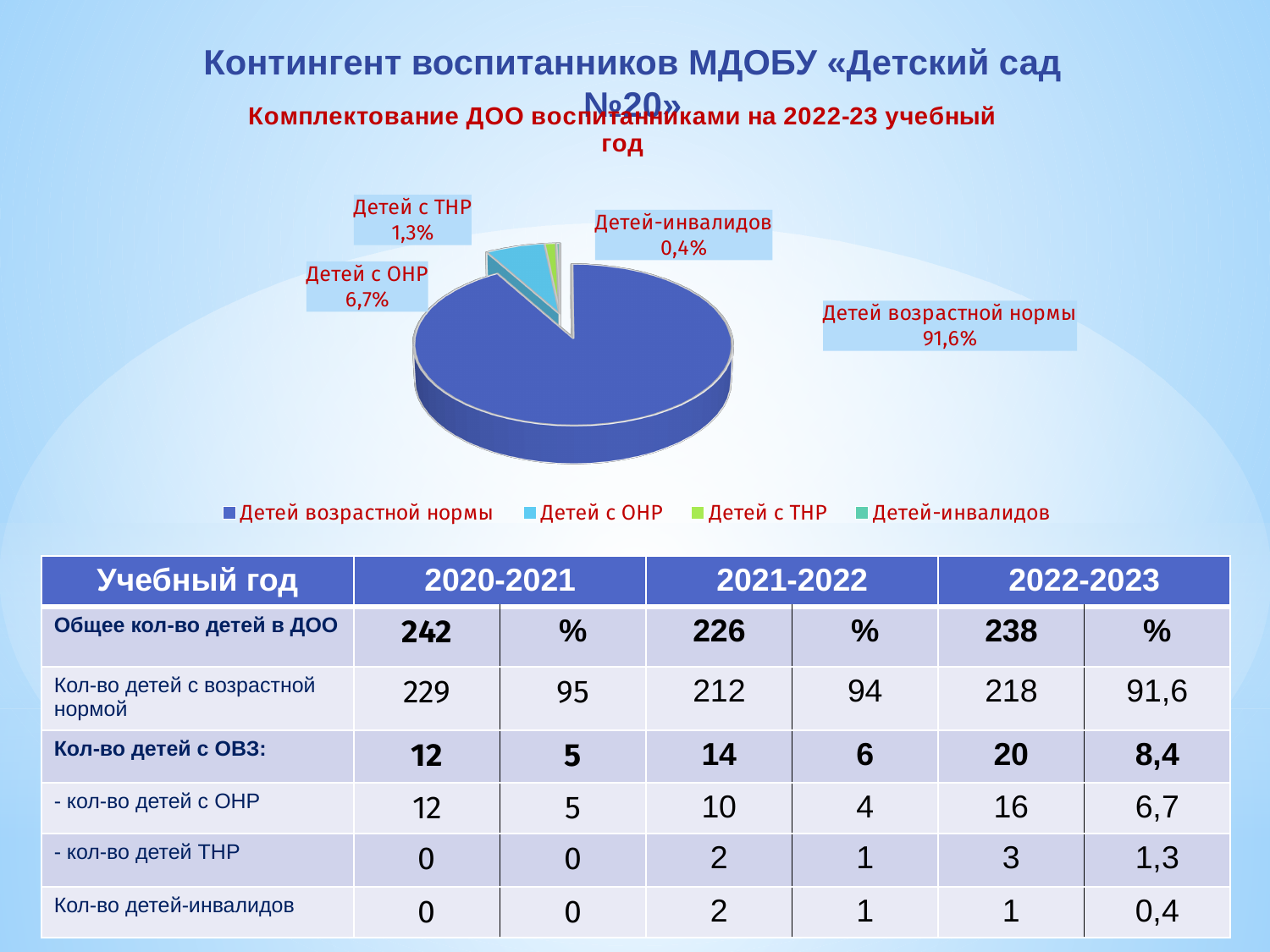

Контингент воспитанников МДОБУ «Детский сад №20»

[unsupported chart]

| Учебный год | 2020-2021 |  | 2021-2022 |  | 2022-2023 |  |
| --- | --- | --- | --- | --- | --- | --- |
| Общее кол-во детей в ДОО | 242 | % | 226 | % | 238 | % |
| Кол-во детей с возрастной нормой | 229 | 95 | 212 | 94 | 218 | 91,6 |
| Кол-во детей с ОВЗ: | 12 | 5 | 14 | 6 | 20 | 8,4 |
| - кол-во детей с ОНР | 12 | 5 | 10 | 4 | 16 | 6,7 |
| - кол-во детей ТНР | 0 | 0 | 2 | 1 | 3 | 1,3 |
| Кол-во детей-инвалидов | 0 | 0 | 2 | 1 | 1 | 0,4 |